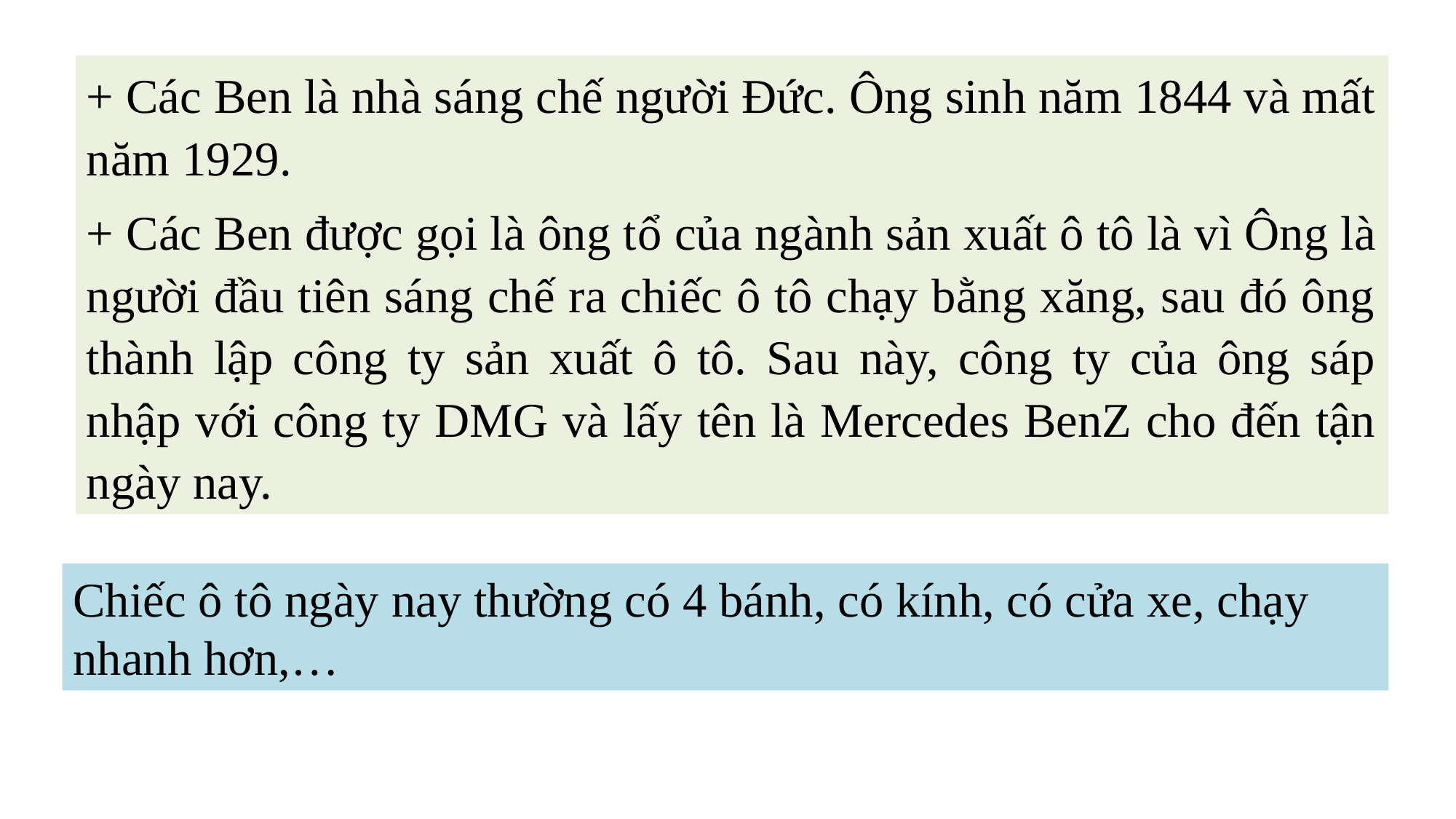

+ Các Ben là nhà sáng chế người Đức. Ông sinh năm 1844 và mất năm 1929.
+ Các Ben được gọi là ông tổ của ngành sản xuất ô tô là vì Ông là người đầu tiên sáng chế ra chiếc ô tô chạy bằng xăng, sau đó ông thành lập công ty sản xuất ô tô. Sau này, công ty của ông sáp nhập với công ty DMG và lấy tên là Mercedes BenZ cho đến tận ngày nay.
Chiếc ô tô ngày nay có những điểm gì khác biệt so với chiếc ô tô đầu tiên của Các Ben ?
Chiếc ô tô ngày nay thường có 4 bánh, có kính, có cửa xe, chạy nhanh hơn,…